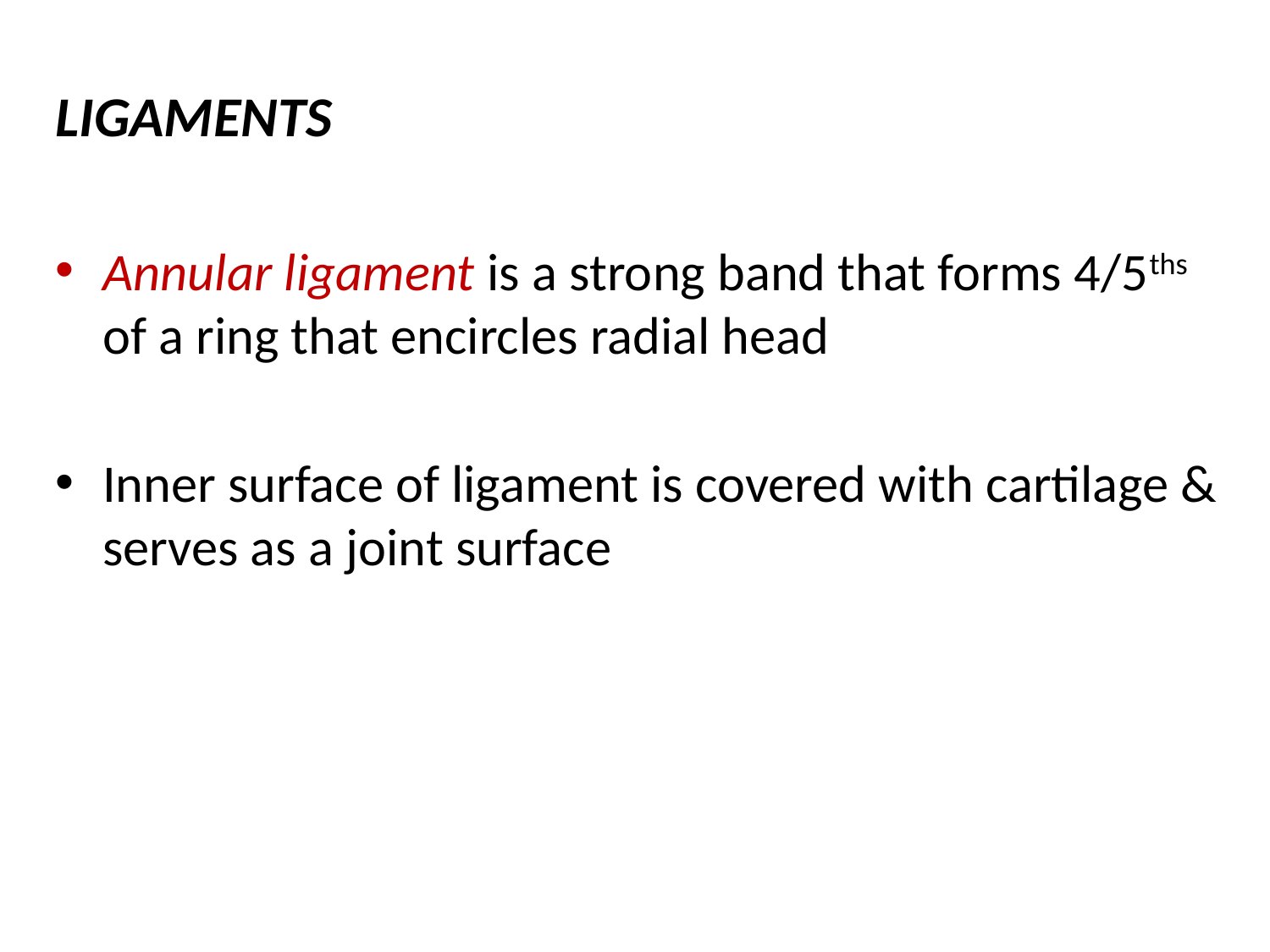

LIGAMENTS

Annular ligament is a strong band that forms 4/5ths of a ring that encircles radial head

Inner surface of ligament is covered with cartilage & serves as a joint surface